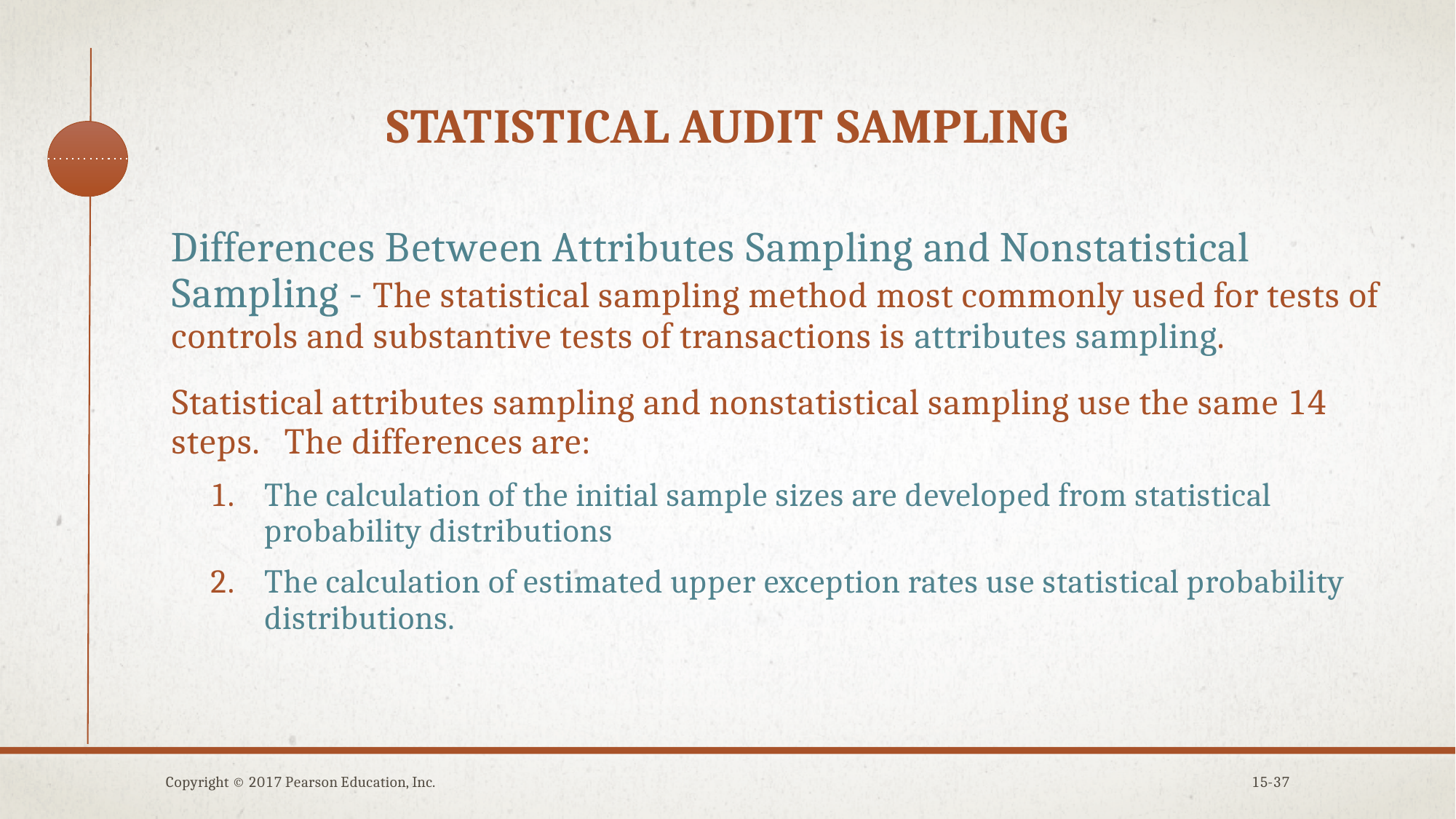

# statistical audit Sampling

Differences Between Attributes Sampling and Nonstatistical Sampling - The statistical sampling method most commonly used for tests of controls and substantive tests of transactions is attributes sampling.
Statistical attributes sampling and nonstatistical sampling use the same 14 steps.   The differences are:
The calculation of the initial sample sizes are developed from statistical probability distributions
The calculation of estimated upper exception rates use statistical probability distributions.
Copyright © 2017 Pearson Education, Inc.
15-37